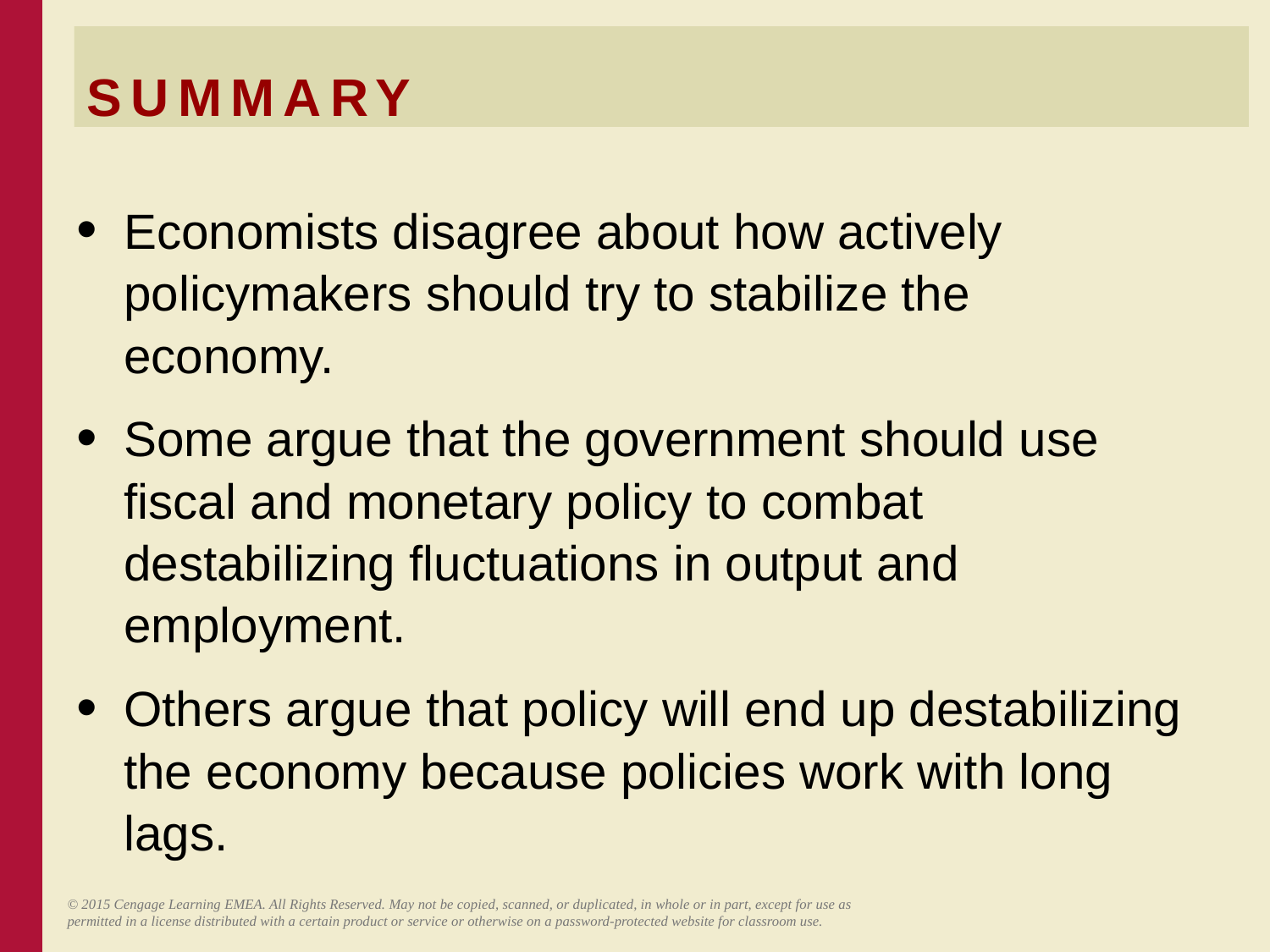

# SUMMARY
Economists disagree about how actively policymakers should try to stabilize the economy.
Some argue that the government should use
fiscal and monetary policy to combat destabilizing fluctuations in output and employment.
Others argue that policy will end up destabilizing the economy because policies work with long lags.
© 2015 Cengage Learning EMEA. All Rights Reserved. May not be copied, scanned, or duplicated, in whole or in part, except for use as permitted in a license distributed with a certain product or service or otherwise on a password-protected website for classroom use.